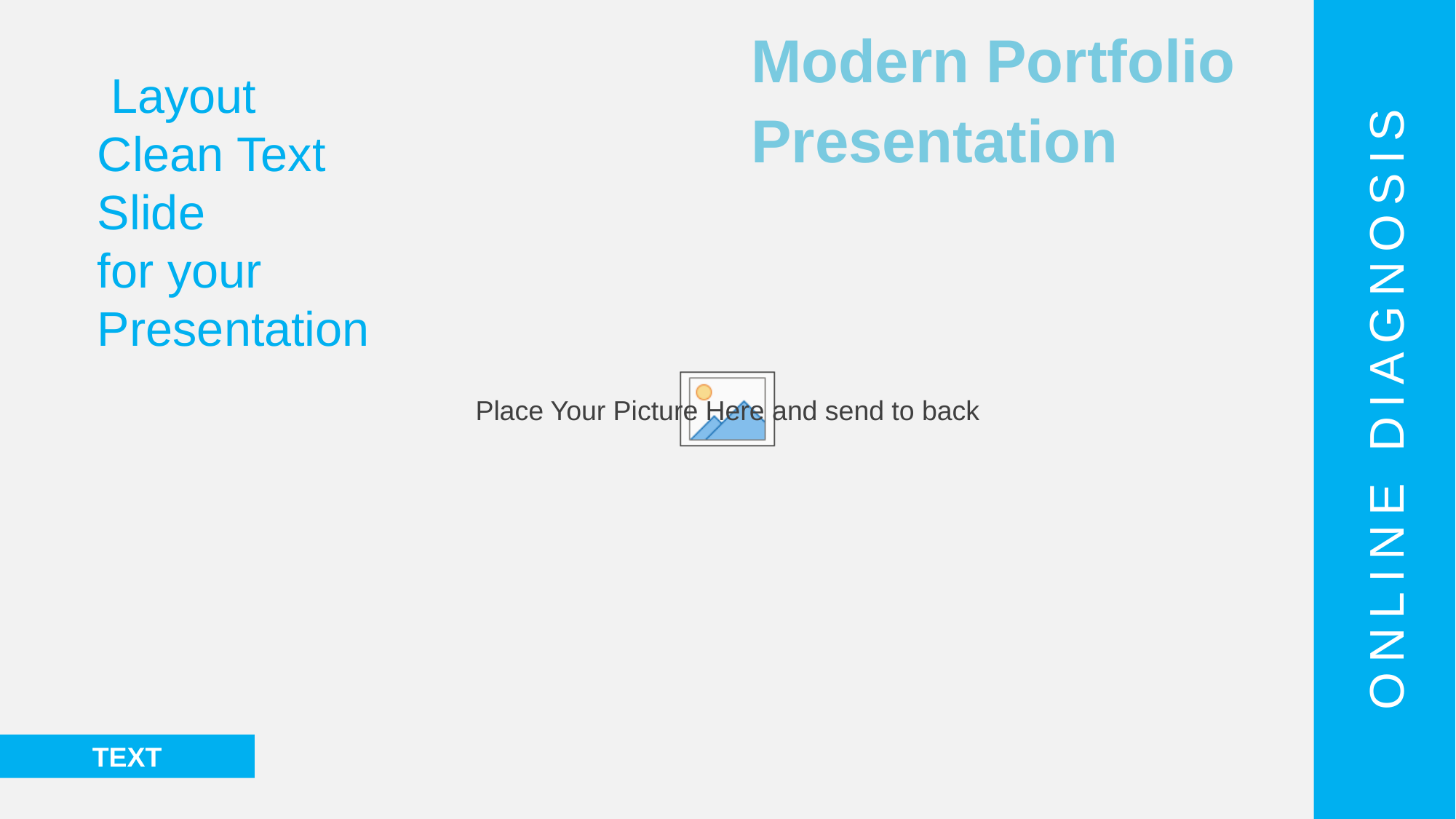

Modern Portfolio Presentation
 Layout
Clean Text Slide
for your Presentation
ONLINE DIAGNOSIS
TEXT